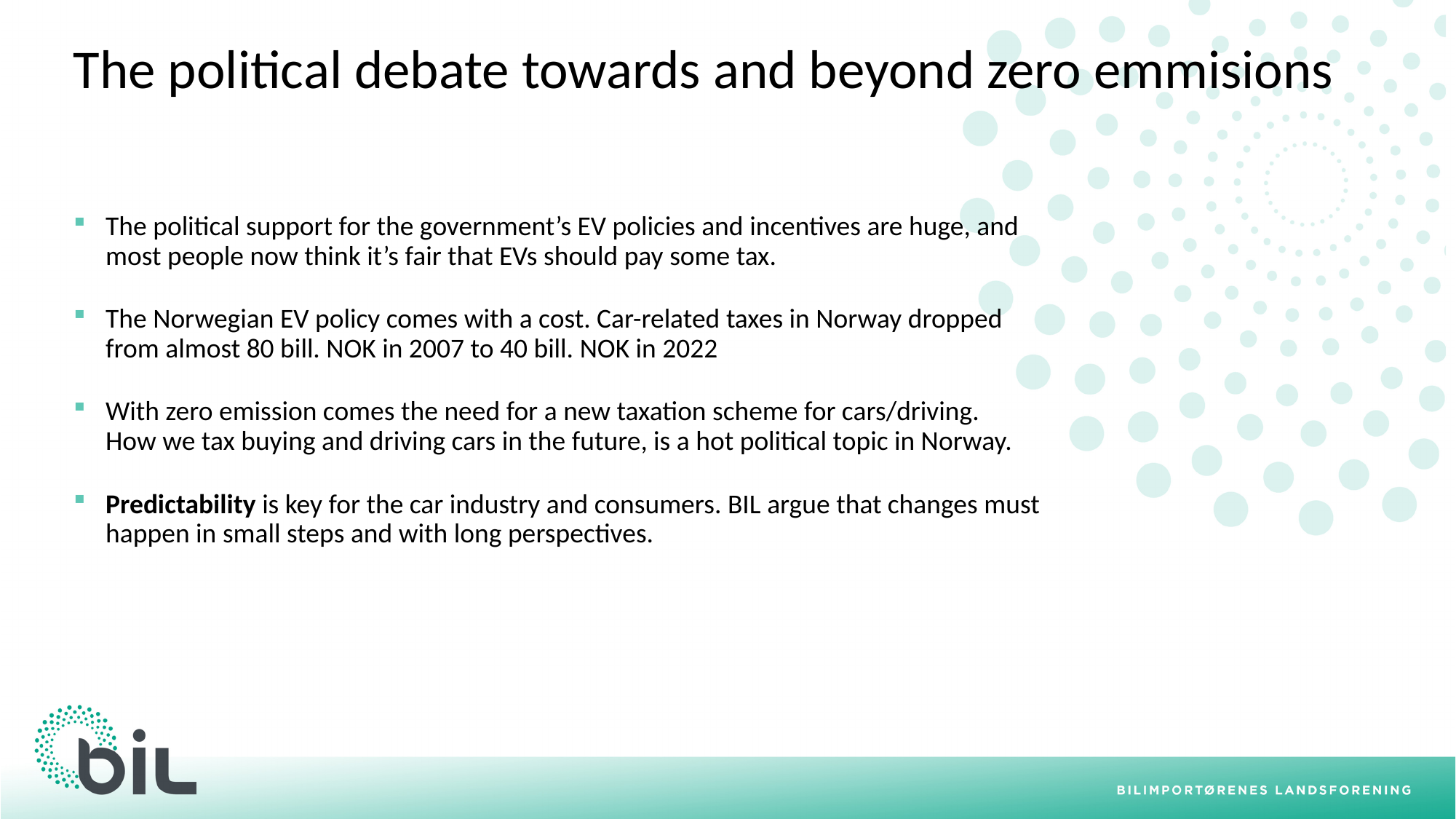

The political debate towards and beyond zero emmisions

The political support for the government’s EV policies and incentives are huge, and most people now think it’s fair that EVs should pay some tax.

The Norwegian EV policy comes with a cost. Car-related taxes in Norway dropped from almost 80 bill. NOK in 2007 to 40 bill. NOK in 2022

With zero emission comes the need for a new taxation scheme for cars/driving.         How we tax buying and driving cars in the future, is a hot political topic in Norway.

Predictability is key for the car industry and consumers. BIL argue that changes must happen in small steps and with long perspectives.